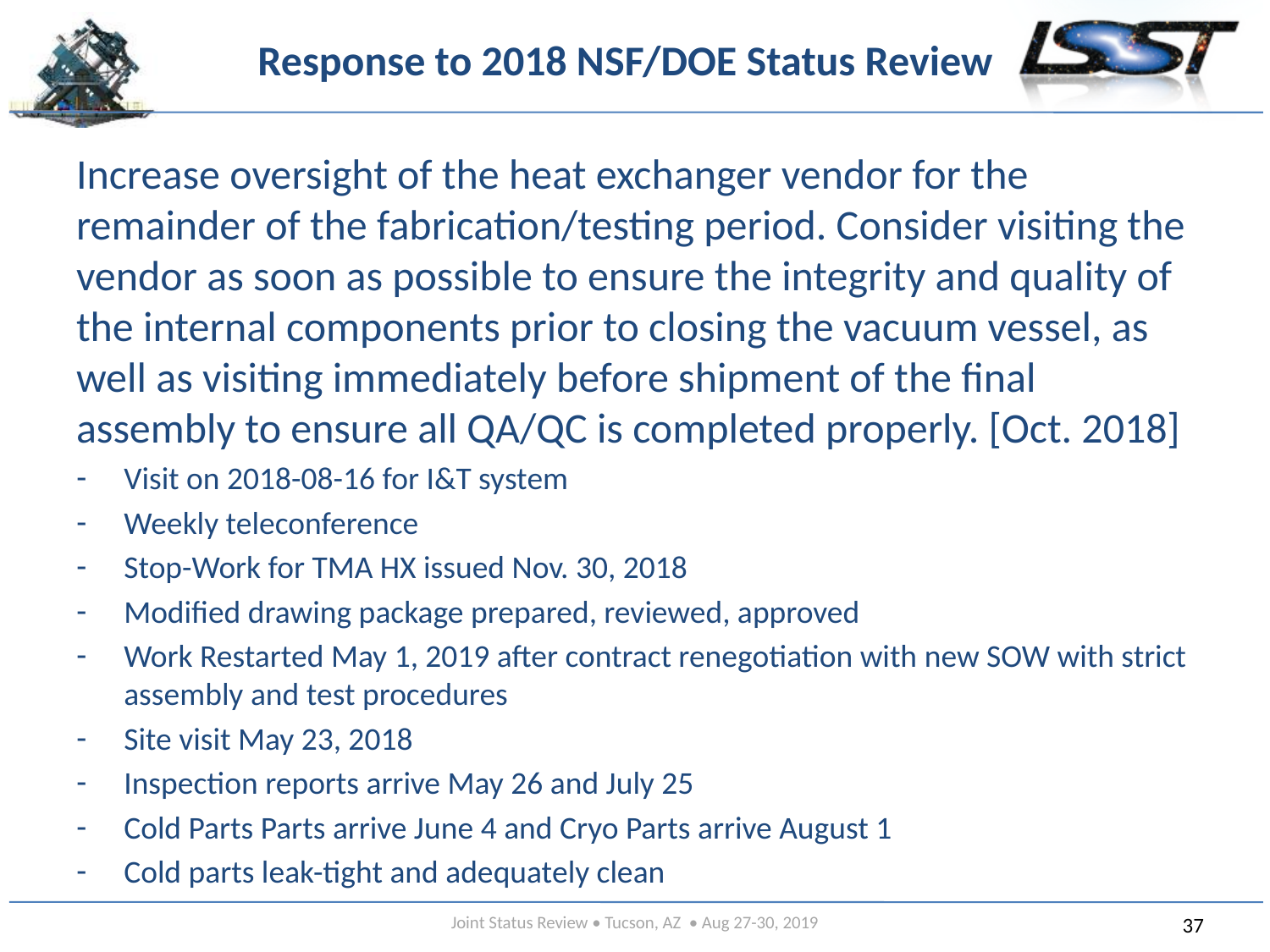

# Response to 2018 NSF/DOE Status Review
Increase oversight of the heat exchanger vendor for the remainder of the fabrication/testing period. Consider visiting the vendor as soon as possible to ensure the integrity and quality of the internal components prior to closing the vacuum vessel, as well as visiting immediately before shipment of the final assembly to ensure all QA/QC is completed properly. [Oct. 2018]
Visit on 2018-08-16 for I&T system
Weekly teleconference
Stop-Work for TMA HX issued Nov. 30, 2018
Modified drawing package prepared, reviewed, approved
Work Restarted May 1, 2019 after contract renegotiation with new SOW with strict assembly and test procedures
Site visit May 23, 2018
Inspection reports arrive May 26 and July 25
Cold Parts Parts arrive June 4 and Cryo Parts arrive August 1
Cold parts leak-tight and adequately clean